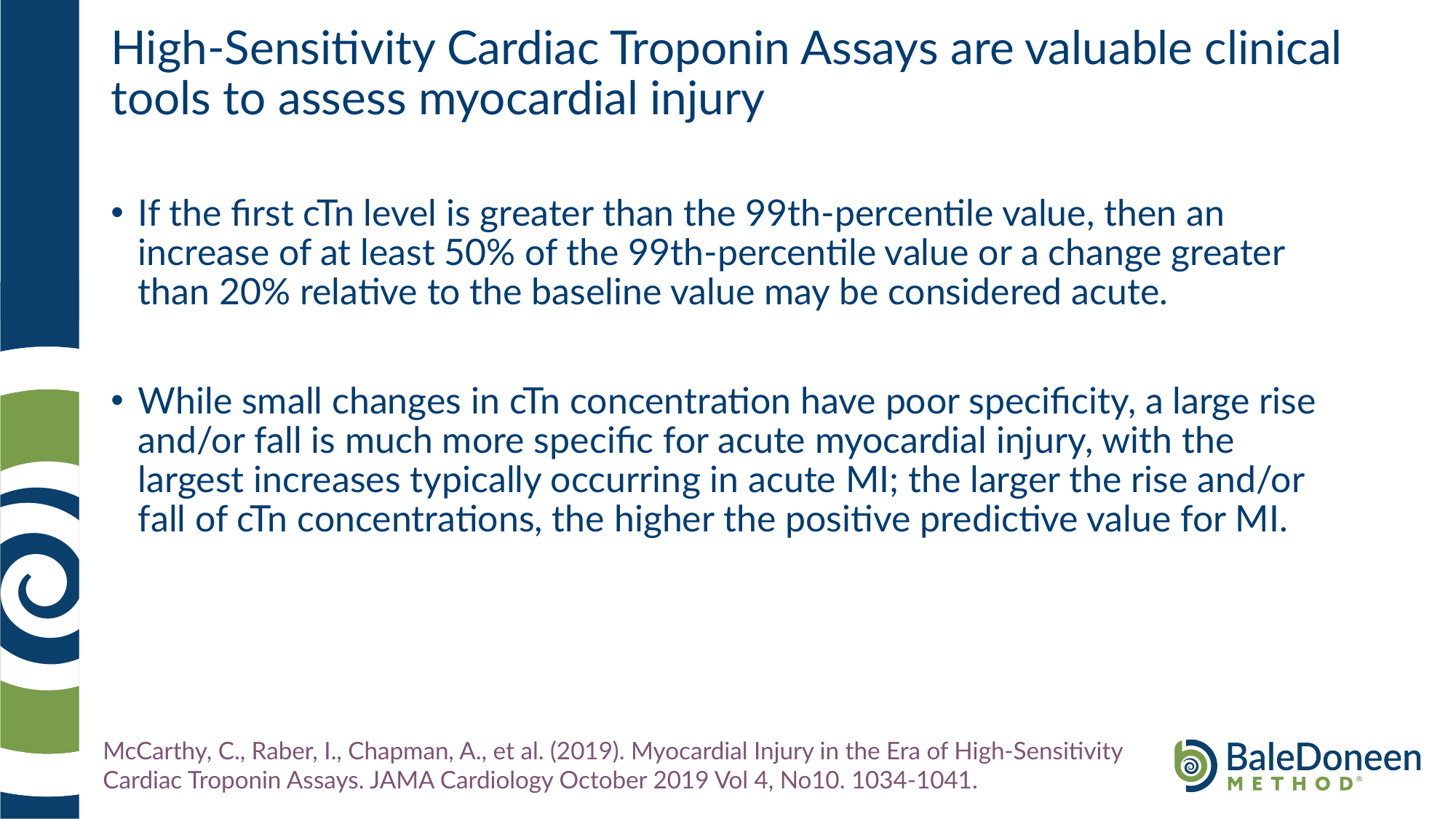

# High-Sensitivity Cardiac Troponin Assays are valuable clinical tools to assess myocardial injury

If the first cTn level is greater than the 99th-percentile value, then an increase of at least 50% of the 99th-percentile value or a change greater than 20% relative to the baseline value may be considered acute.

While small changes in cTn concentration have poor specificity, a large rise and/or fall is much more specific for acute myocardial injury, with the largest increases typically occurring in acute MI; the larger the rise and/or fall of cTn concentrations, the higher the positive predictive value for MI.
McCarthy, C., Raber, I., Chapman, A., et al. (2019). Myocardial Injury in the Era of High-Sensitivity
Cardiac Troponin Assays. JAMA Cardiology October 2019 Vol 4, No10. 1034-1041.